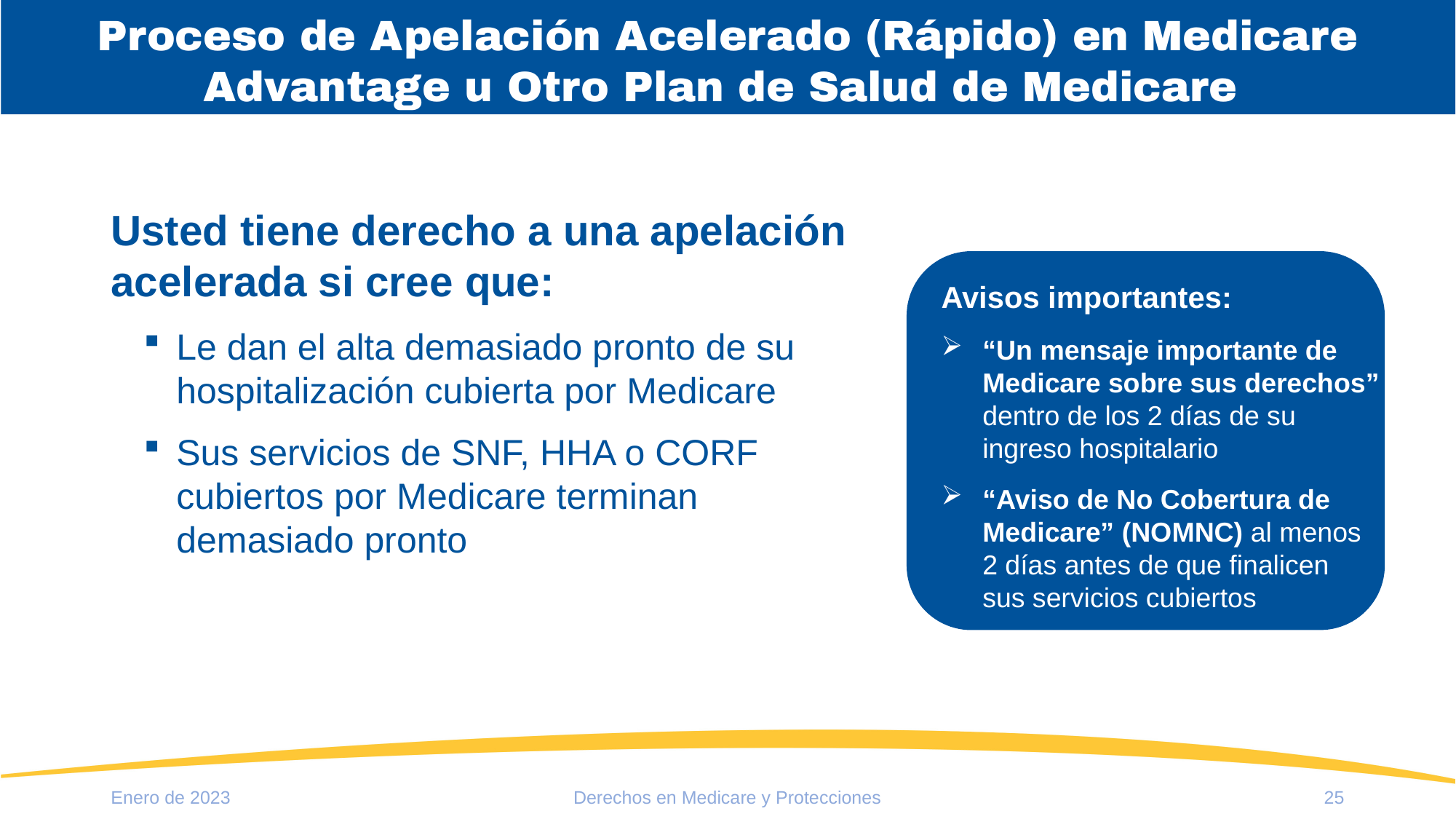

# Proceso de Apelación Acelerado (Rápido) en Medicare Advantage u Otro Plan de Salud de Medicare
Usted tiene derecho a una apelación acelerada si cree que:
Le dan el alta demasiado pronto de su hospitalización cubierta por Medicare
Sus servicios de SNF, HHA o CORF cubiertos por Medicare terminan demasiado pronto

Avisos importantes:
“Un mensaje importante de Medicare sobre sus derechos” dentro de los 2 días de su ingreso hospitalario
“Aviso de No Cobertura de Medicare” (NOMNC) al menos
2 días antes de que finalicen
sus servicios cubiertos
Enero de 2023
Derechos en Medicare y Protecciones
25